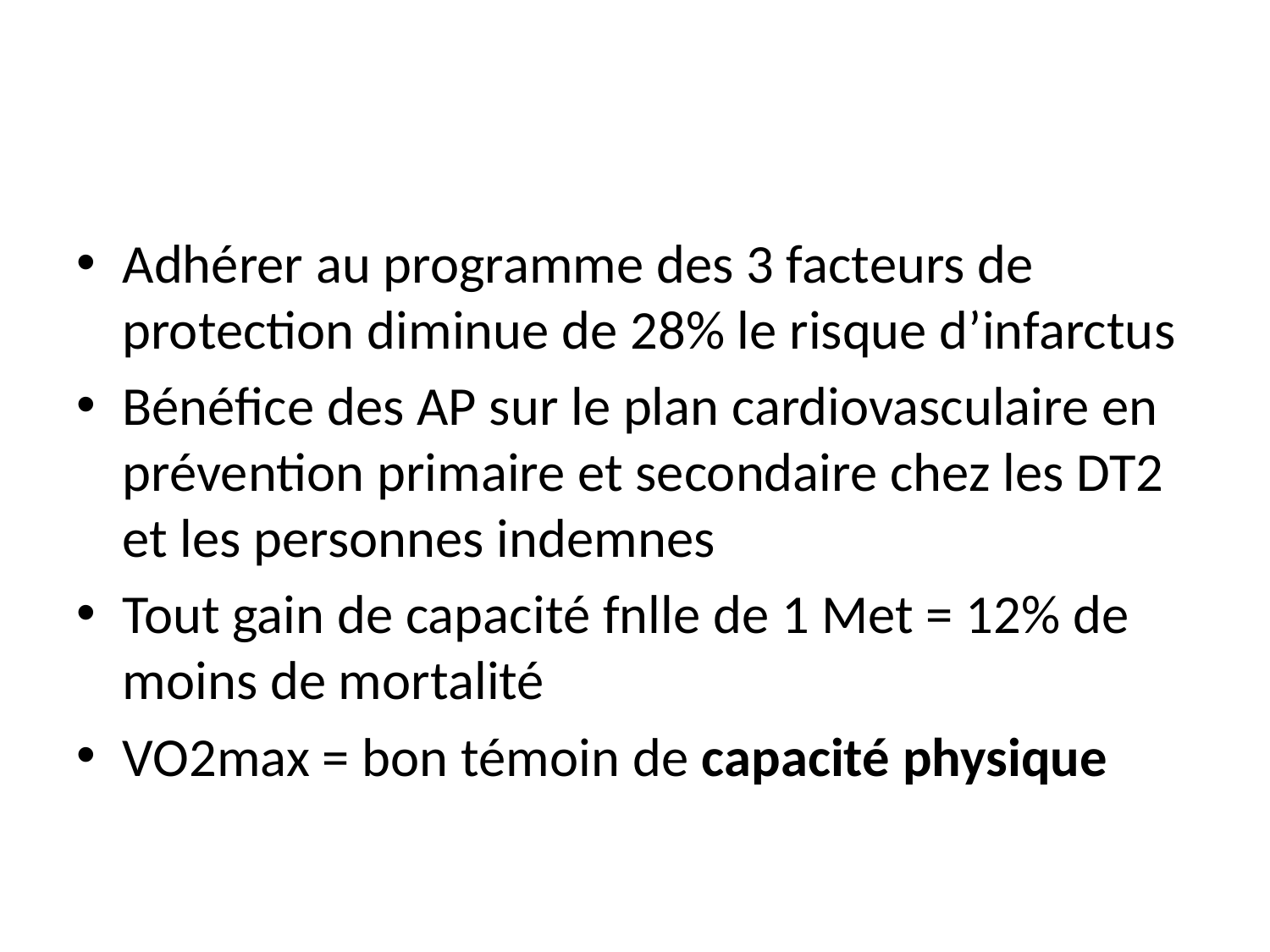

Adhérer au programme des 3 facteurs de protection diminue de 28% le risque d’infarctus
Bénéfice des AP sur le plan cardiovasculaire en prévention primaire et secondaire chez les DT2 et les personnes indemnes
Tout gain de capacité fnlle de 1 Met = 12% de moins de mortalité
VO2max = bon témoin de capacité physique